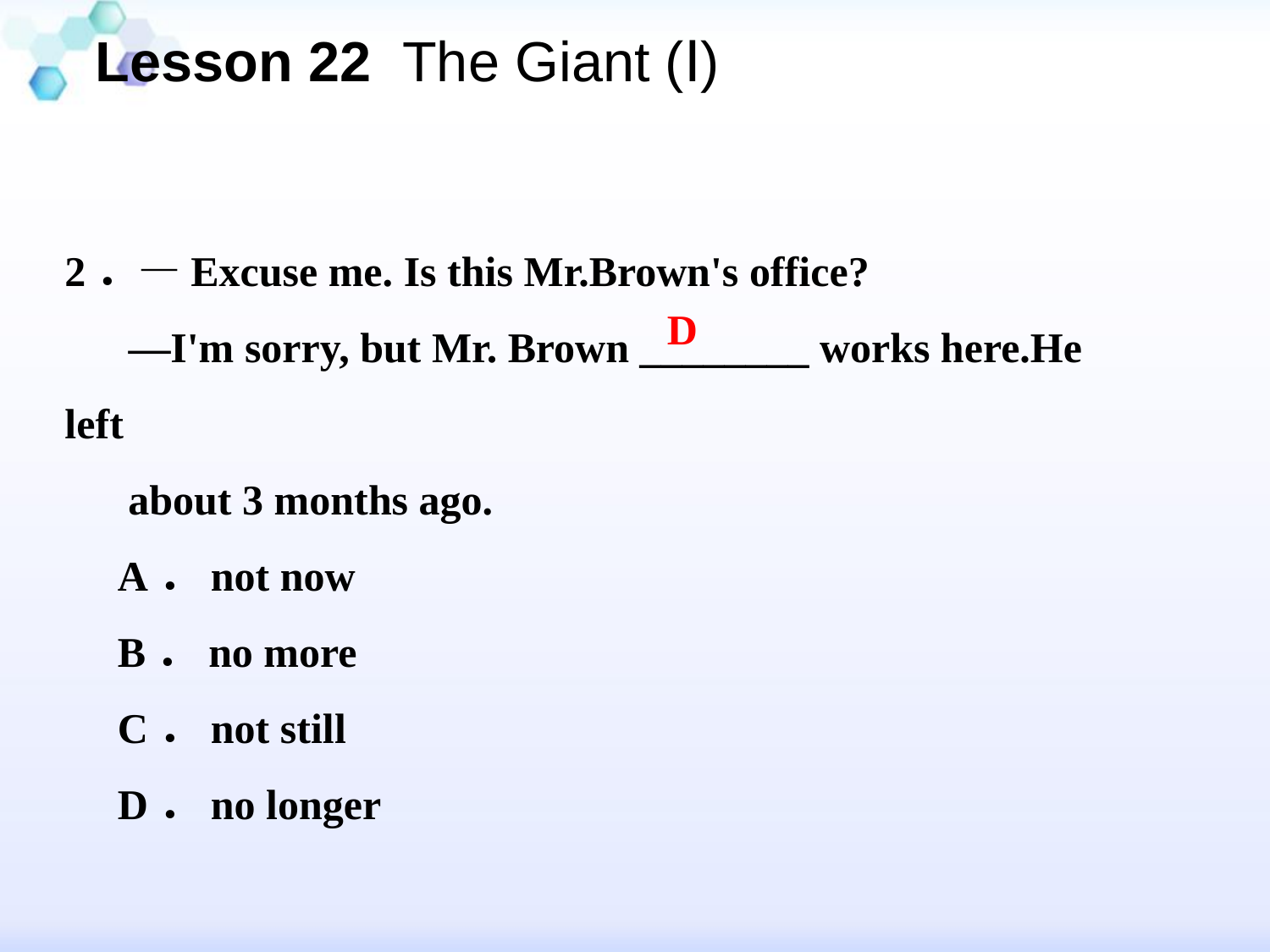

Lesson 22  The Giant (Ⅰ)
#
2．—Excuse me. Is this Mr.Brown's office?
      —I'm sorry, but Mr. Brown ________ works here.He left
      about 3 months ago.
     A．not now
     B．no more
     C．not still
     D．no longer

D